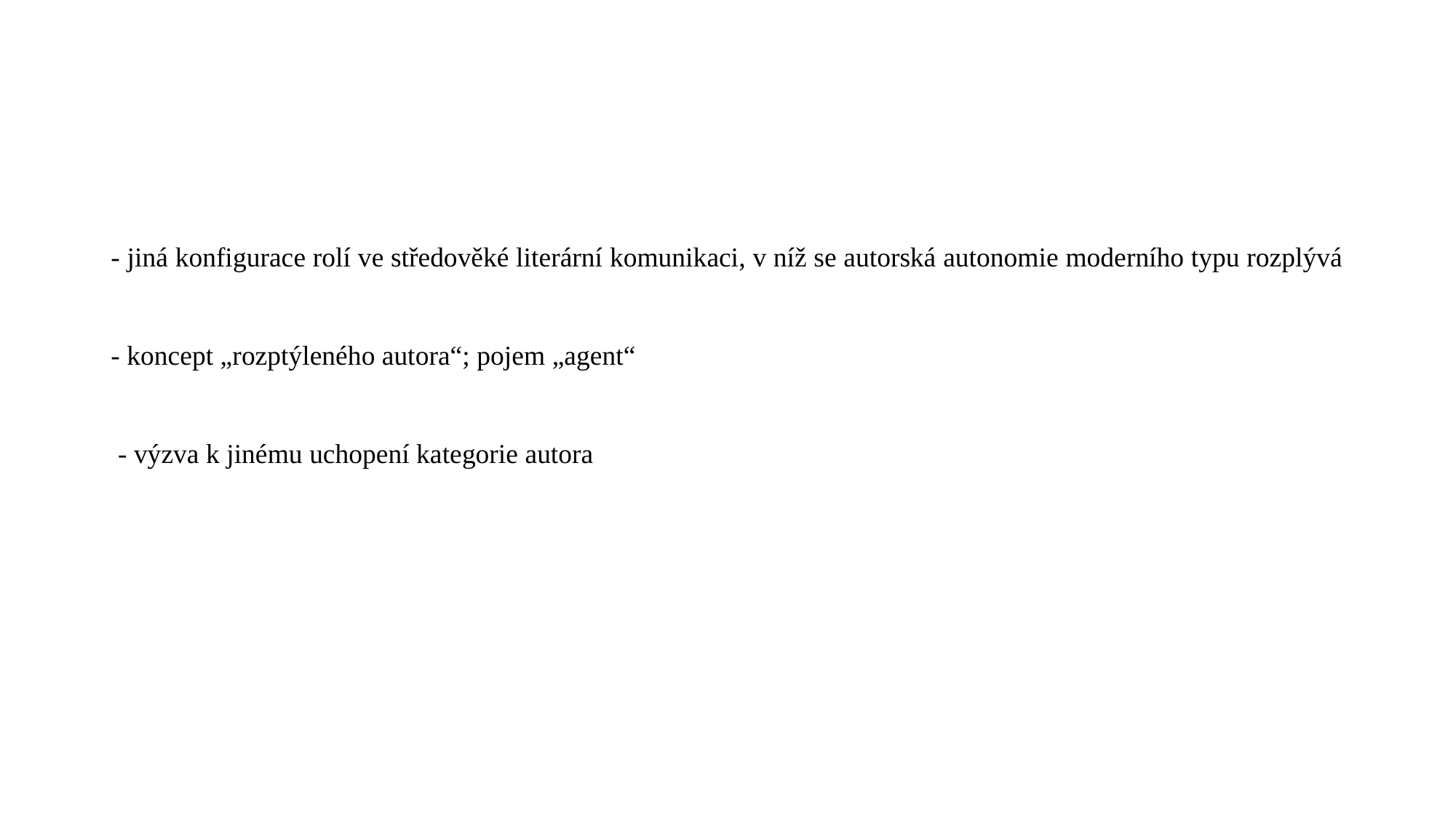

#
- jiná konfigurace rolí ve středověké literární komunikaci, v níž se autorská autonomie moderního typu rozplývá

- koncept „rozptýleného autora“; pojem „agent“

 - výzva k jinému uchopení kategorie autora